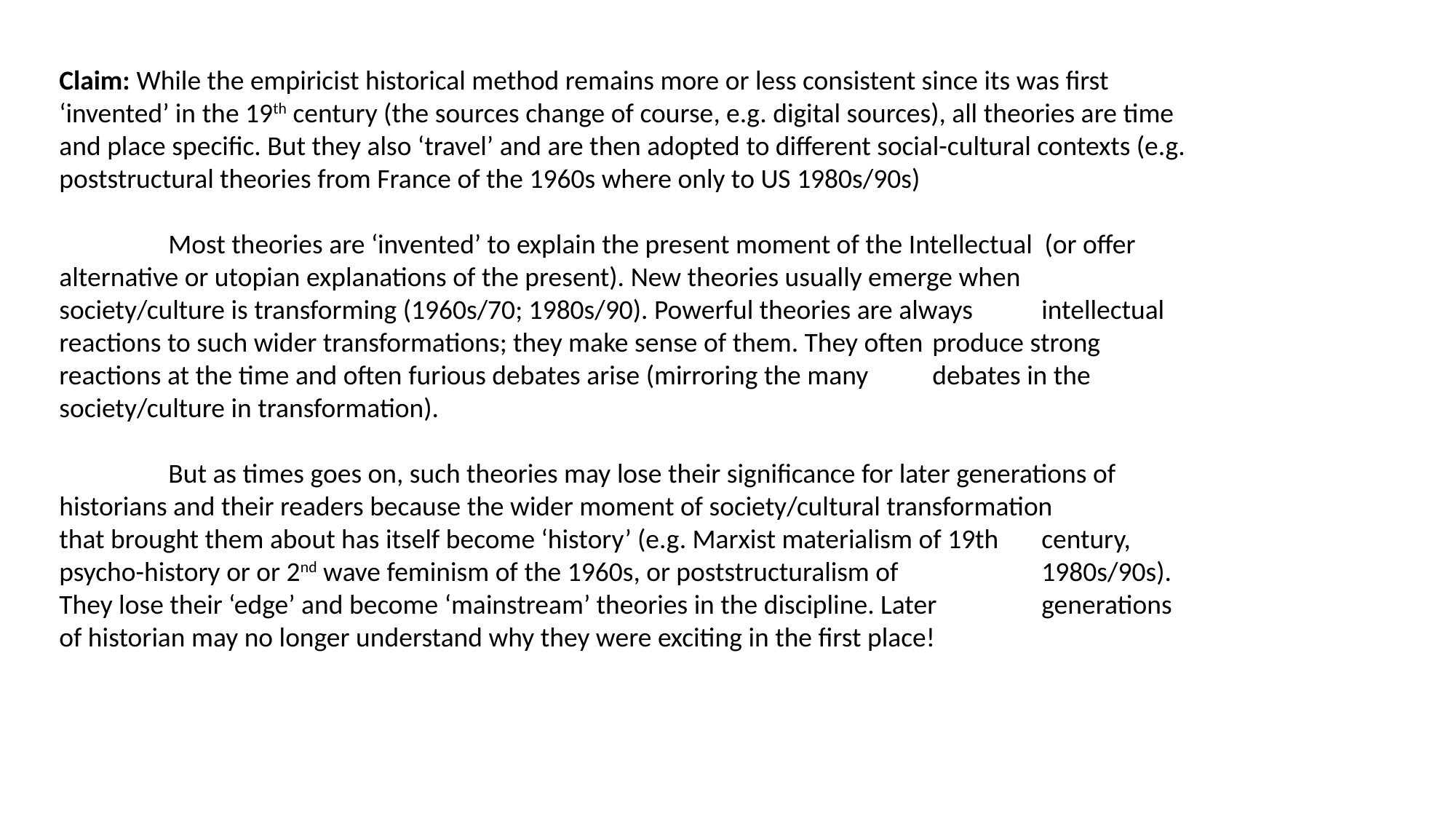

Claim: While the empiricist historical method remains more or less consistent since its was first ‘invented’ in the 19th century (the sources change of course, e.g. digital sources), all theories are time and place specific. But they also ‘travel’ and are then adopted to different social-cultural contexts (e.g. poststructural theories from France of the 1960s where only to US 1980s/90s)

	Most theories are ‘invented’ to explain the present moment of the Intellectual  (or offer 	alternative or utopian explanations of the present). New theories usually emerge when 	society/culture is transforming (1960s/70; 1980s/90). Powerful theories are always 	intellectual reactions to such wider transformations; they make sense of them. They often 	produce strong reactions at the time and often furious debates arise (mirroring the many 	debates in the society/culture in transformation).

	But as times goes on, such theories may lose their significance for later generations of 	historians and their readers because the wider moment of society/cultural transformation 	that brought them about has itself become ‘history’ (e.g. Marxist materialism of 19th 	century, psycho-history or or 2nd wave feminism of the 1960s, or poststructuralism of 		1980s/90s). They lose their ‘edge’ and become ‘mainstream’ theories in the discipline. Later 	generations of historian may no longer understand why they were exciting in the first place!